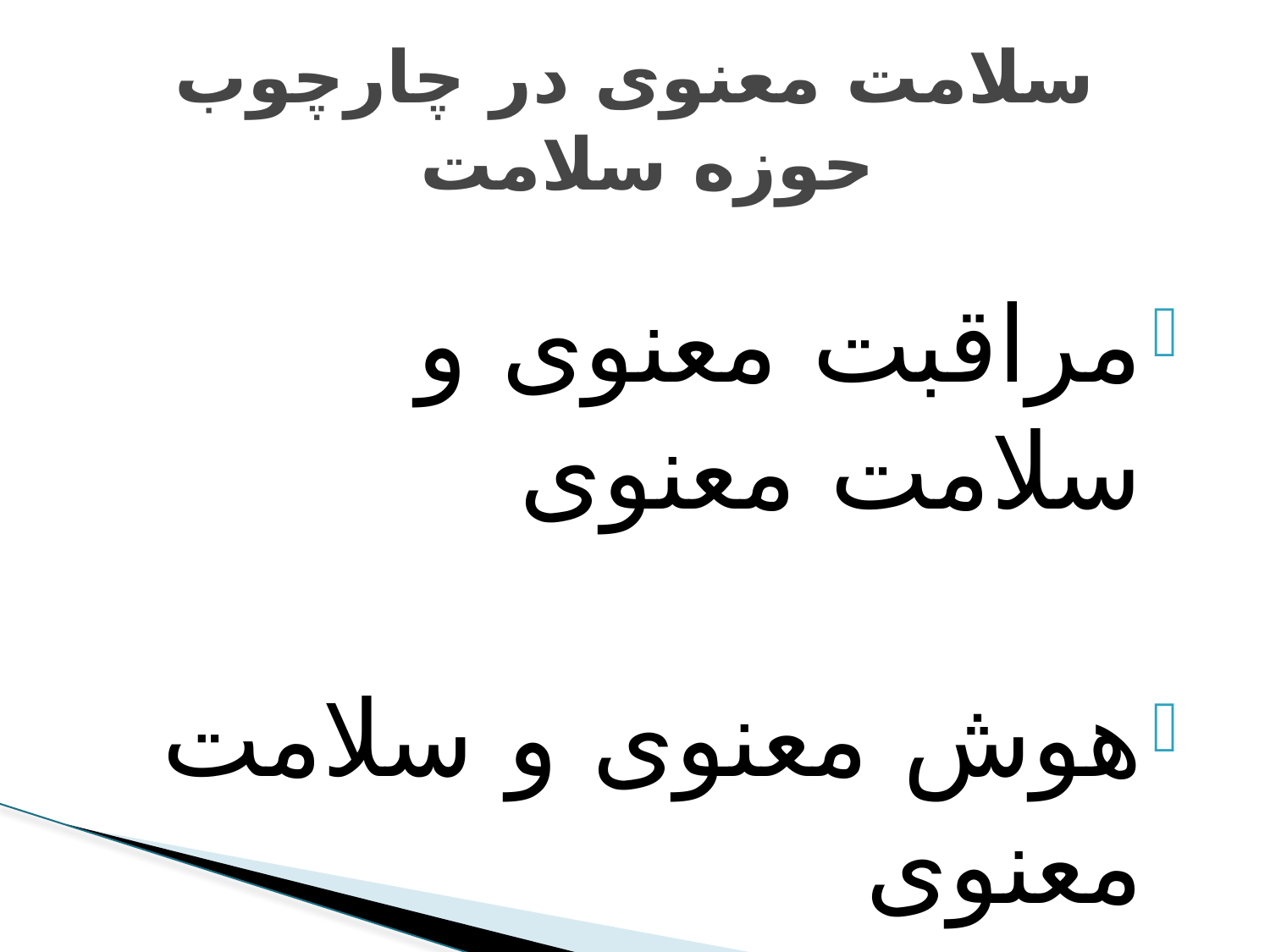

# سلامت معنوی در چارچوب حوزه سلامت

مراقبت معنوی و سلامت معنوی

هوش معنوی و سلامت معنوی